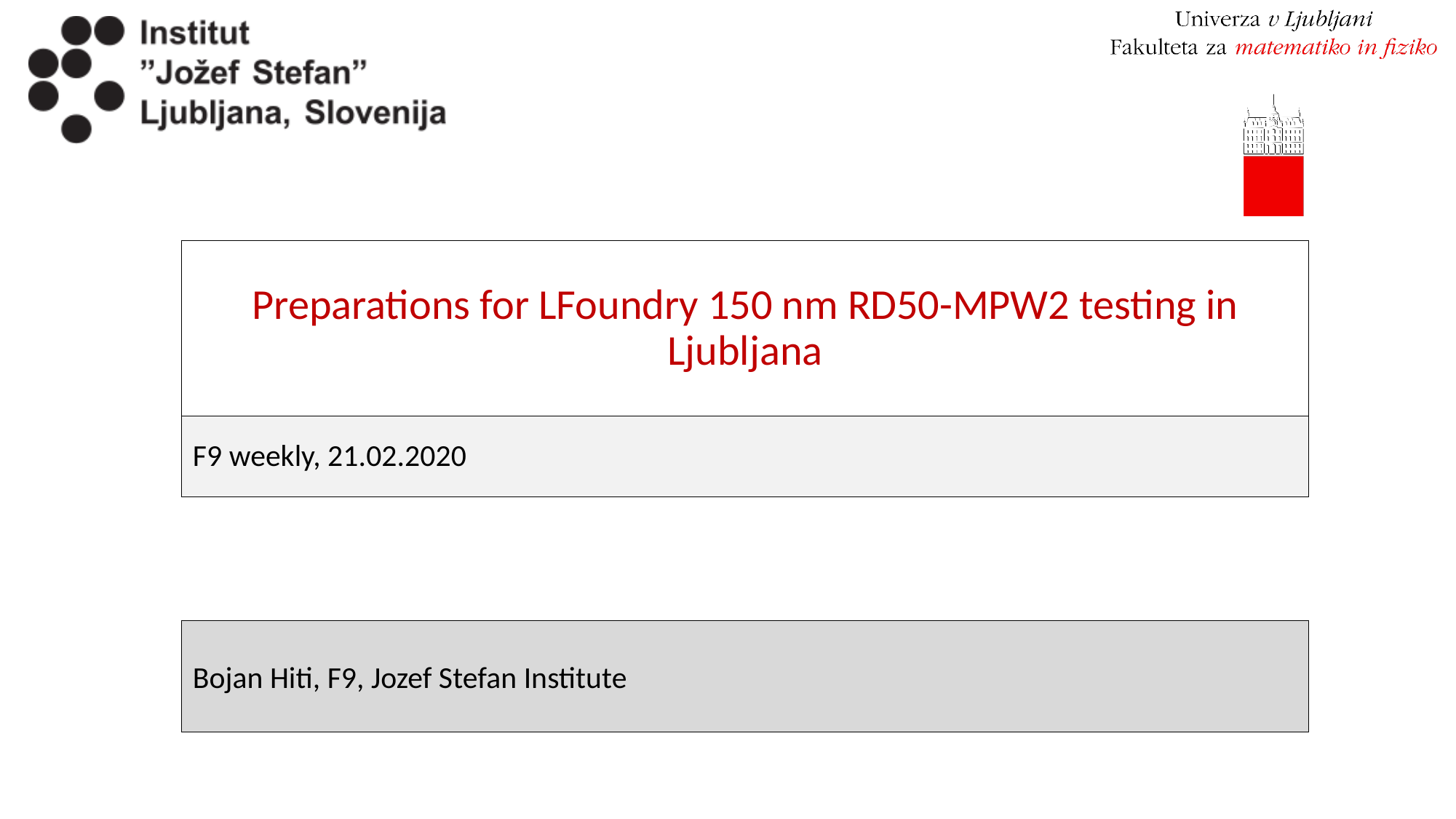

Preparations for LFoundry 150 nm RD50-MPW2 testing in Ljubljana
F9 weekly, 21.02.2020
Bojan Hiti, F9, Jozef Stefan Institute